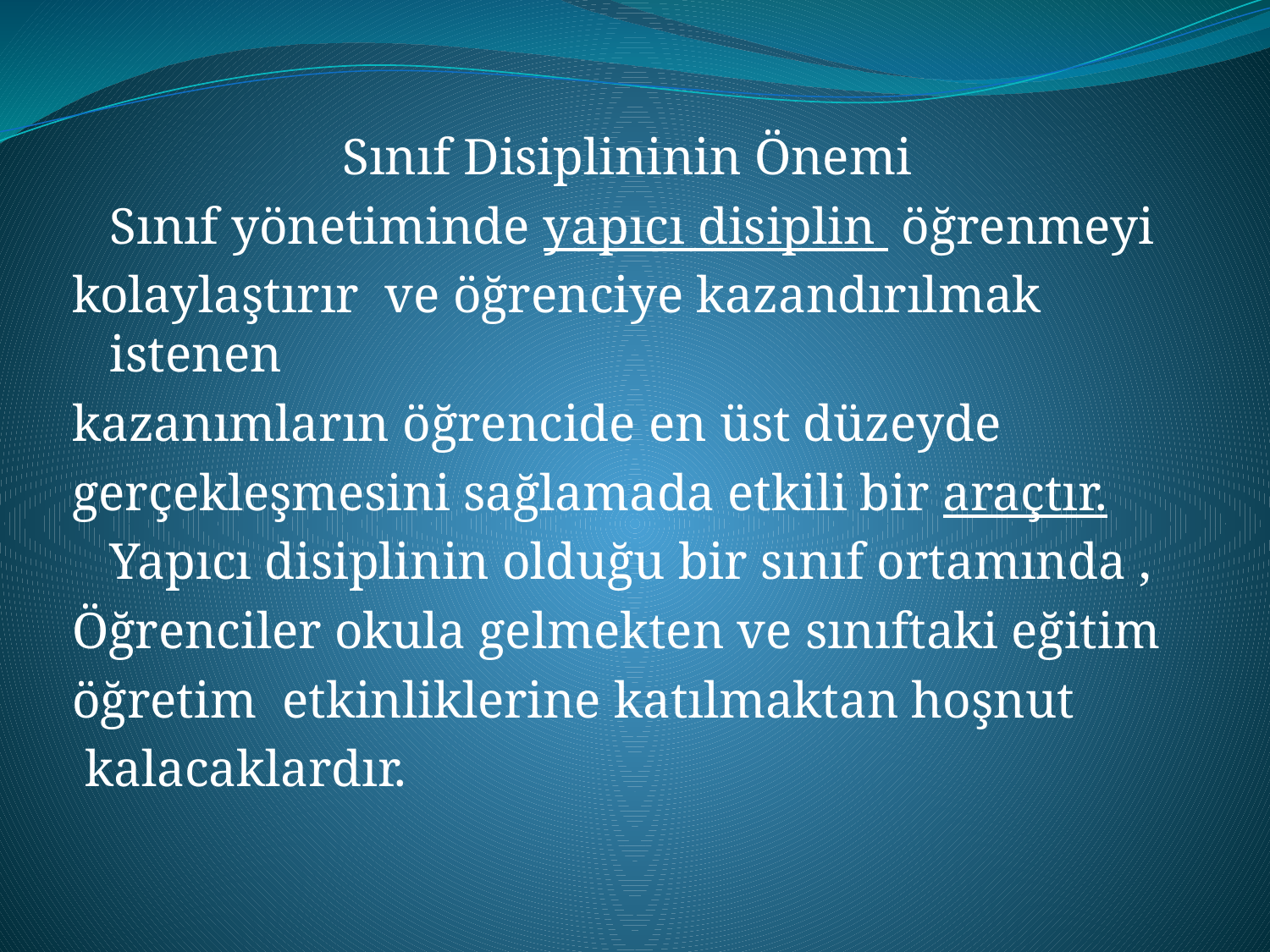

Sınıf Disiplininin Önemi
	Sınıf yönetiminde yapıcı disiplin  öğrenmeyi
kolaylaştırır  ve öğrenciye kazandırılmak istenen
kazanımların öğrencide en üst düzeyde
gerçekleşmesini sağlamada etkili bir araçtır.
	Yapıcı disiplinin olduğu bir sınıf ortamında ,
Öğrenciler okula gelmekten ve sınıftaki eğitim
öğretim  etkinliklerine katılmaktan hoşnut
 kalacaklardır.